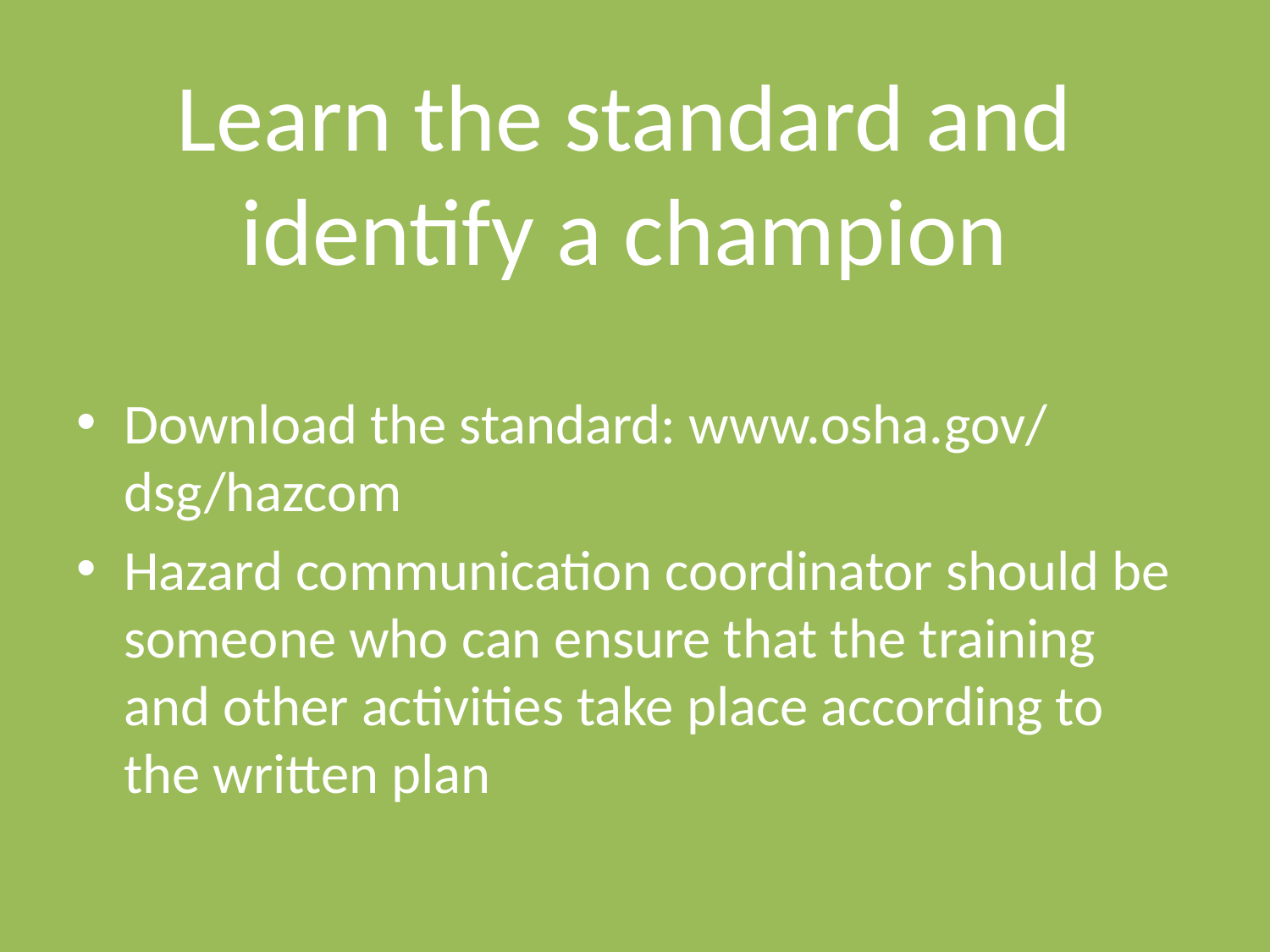

# Learn the standard and identify a champion
Download the standard: www.osha.gov/ dsg/hazcom
Hazard communication coordinator should be someone who can ensure that the training and other activities take place according to the written plan